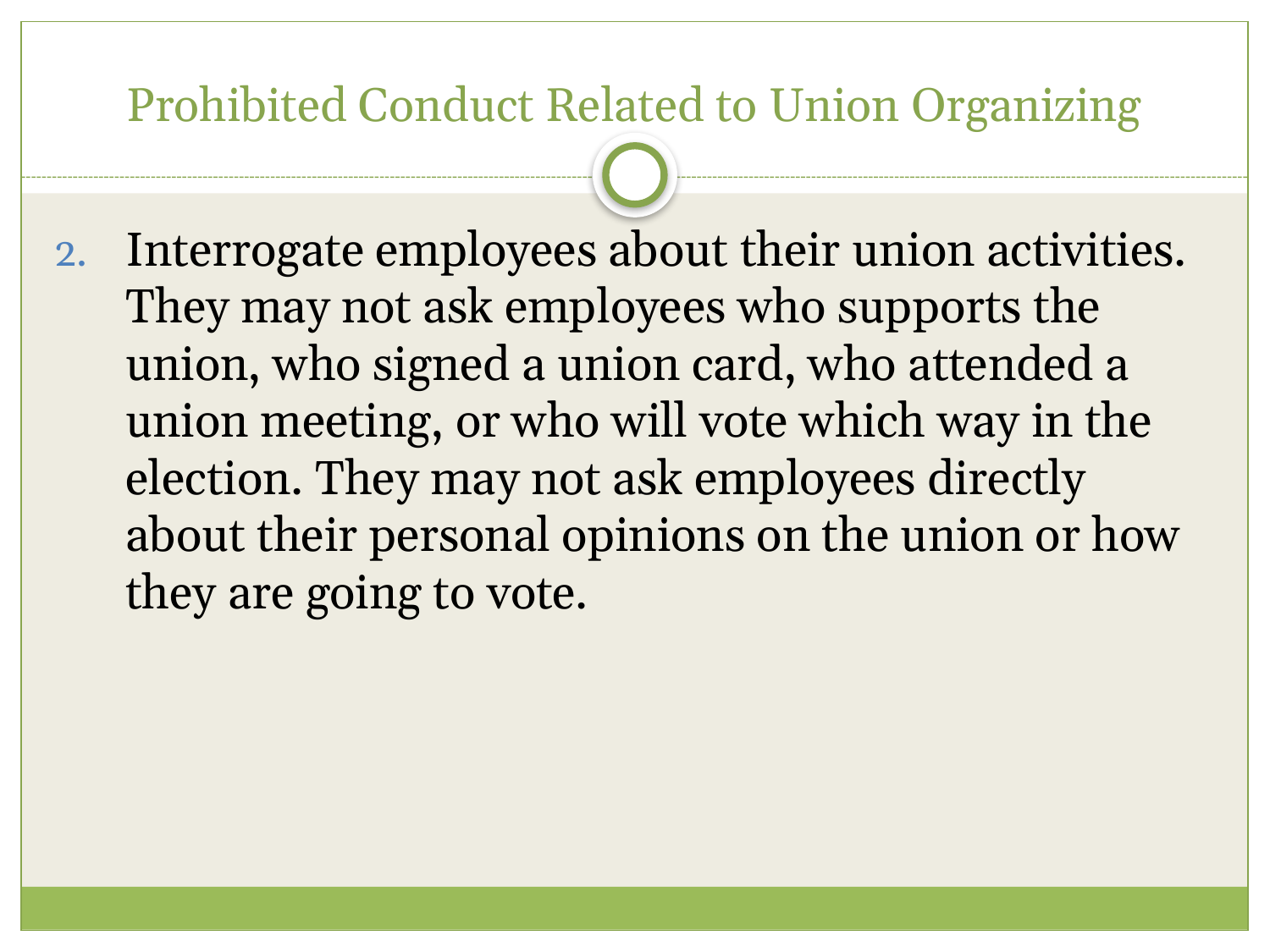

# Prohibited Conduct Related to Union Organizing
Interrogate employees about their union activities. They may not ask employees who supports the union, who signed a union card, who attended a union meeting, or who will vote which way in the election. They may not ask employees directly about their personal opinions on the union or how they are going to vote.